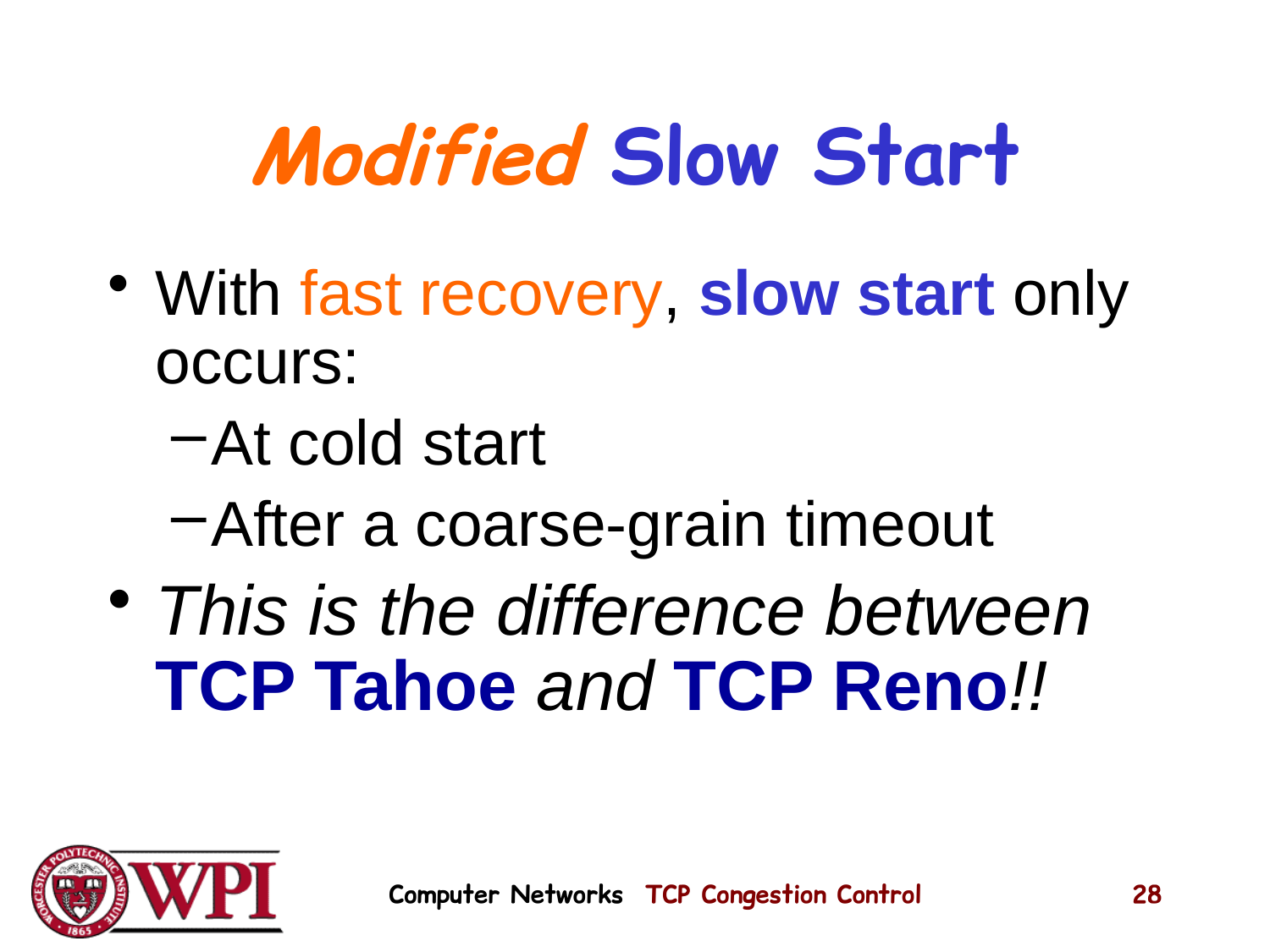

# Modified Slow Start
With fast recovery, slow start only occurs:
At cold start
After a coarse-grain timeout
This is the difference between TCP Tahoe and TCP Reno!!
28
 Computer Networks  TCP Congestion Control